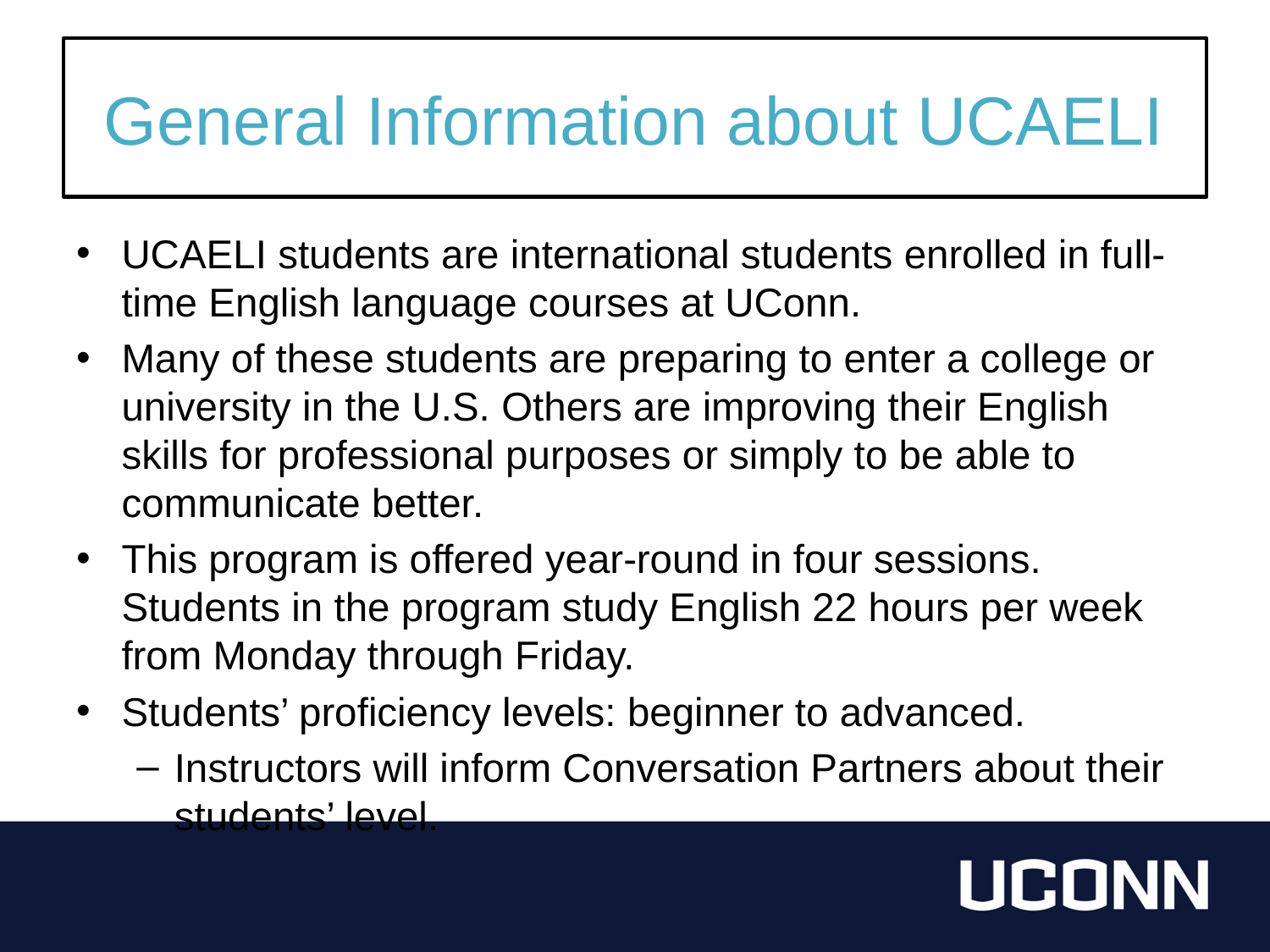

# General Information about UCAELI
UCAELI students are international students enrolled in full-time English language courses at UConn.
Many of these students are preparing to enter a college or university in the U.S. Others are improving their English skills for professional purposes or simply to be able to communicate better.
This program is offered year-round in four sessions. Students in the program study English 22 hours per week from Monday through Friday.
Students’ proficiency levels: beginner to advanced.
Instructors will inform Conversation Partners about their students’ level.